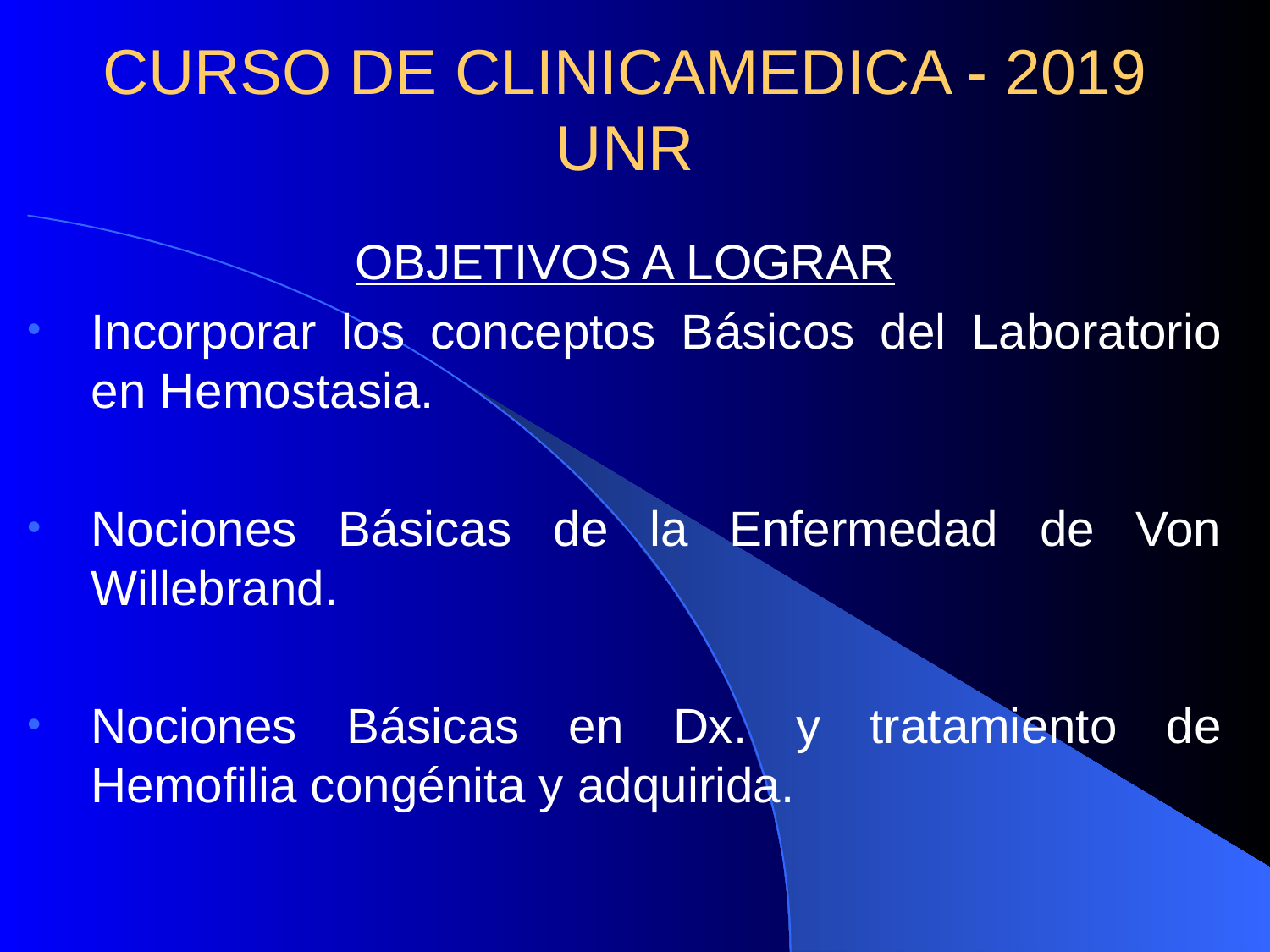

# CURSO DE CLINICAMEDICA - 2019 UNR
OBJETIVOS A LOGRAR
Incorporar los conceptos Básicos del Laboratorio en Hemostasia.

Nociones Básicas de la Enfermedad de Von Willebrand.

Nociones Básicas en Dx. y tratamiento de Hemofilia congénita y adquirida.